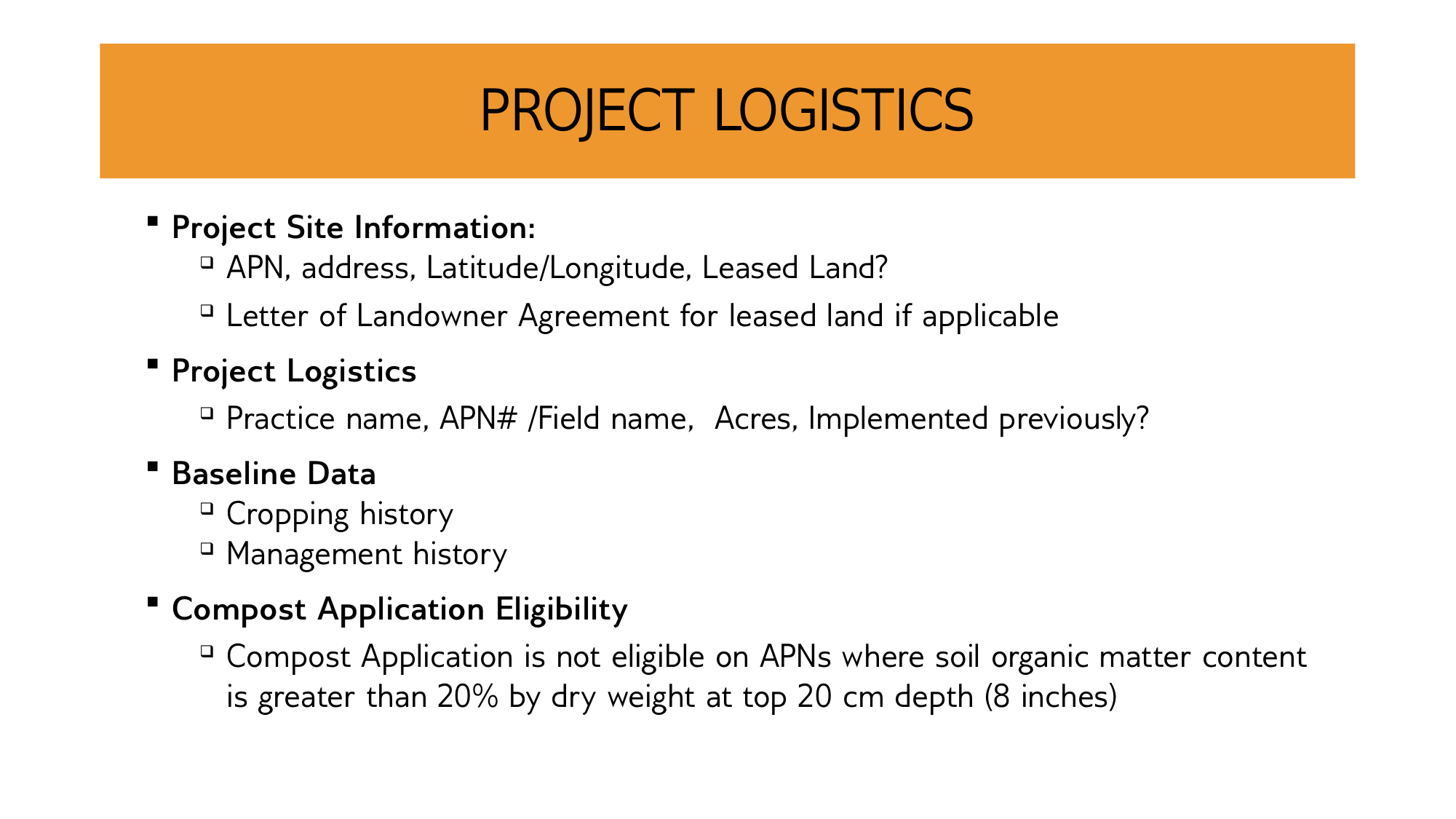

# PROJECT LOGISTICS
Project Site Information:
APN, address, Latitude/Longitude, Leased Land?
Letter of Landowner Agreement for leased land if applicable
Project Logistics
Practice name, APN# /Field name,  Acres, Implemented previously?
Baseline Data
Cropping history
Management history
Compost Application Eligibility
Compost Application is not eligible on APNs where soil organic matter content is greater than 20% by dry weight at top 20 cm depth (8 inches)